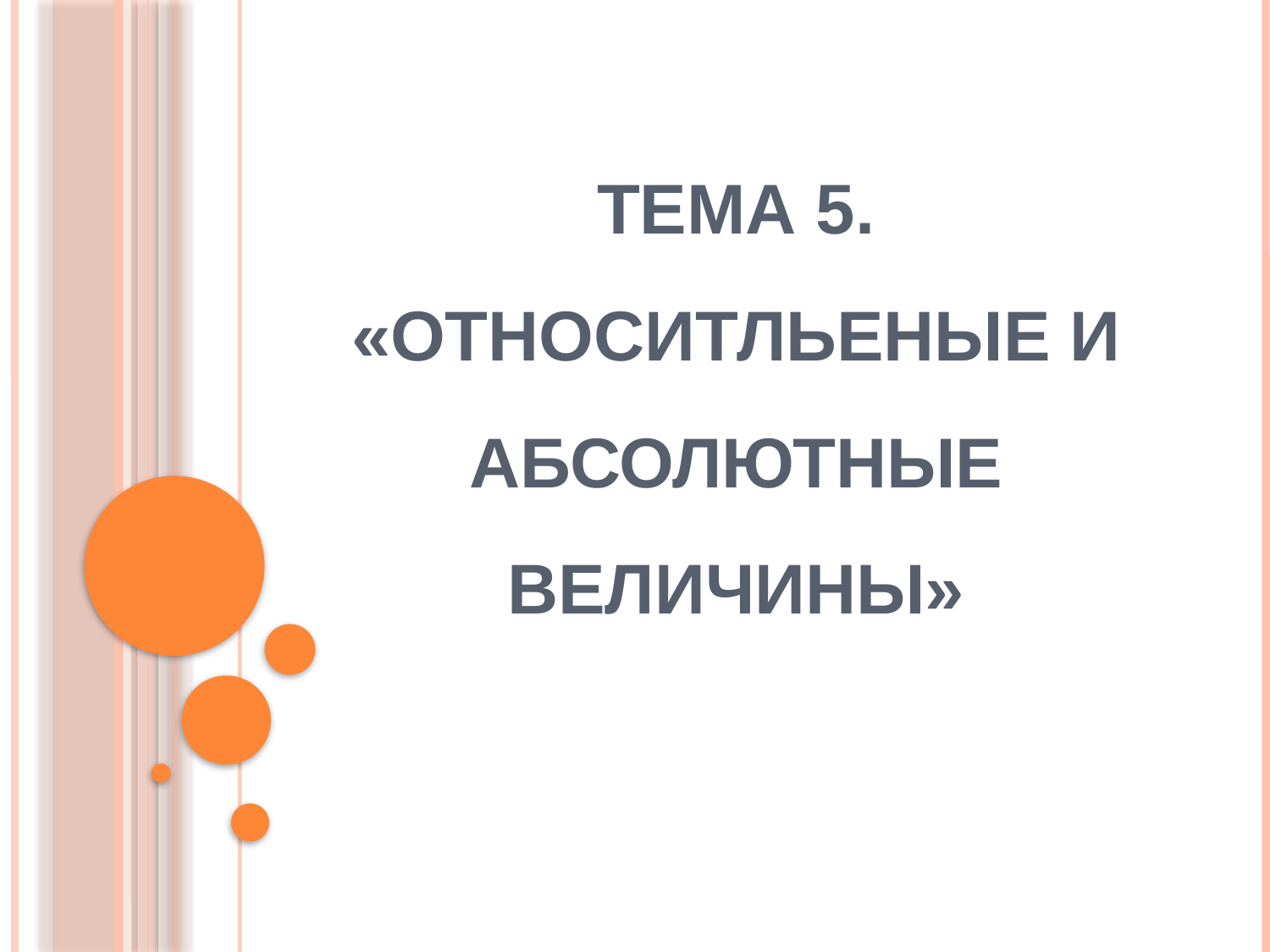

# Тема 5. «ОТНОСИТЛЬЕНЫЕ И АБСОЛЮТНЫЕ Величины»